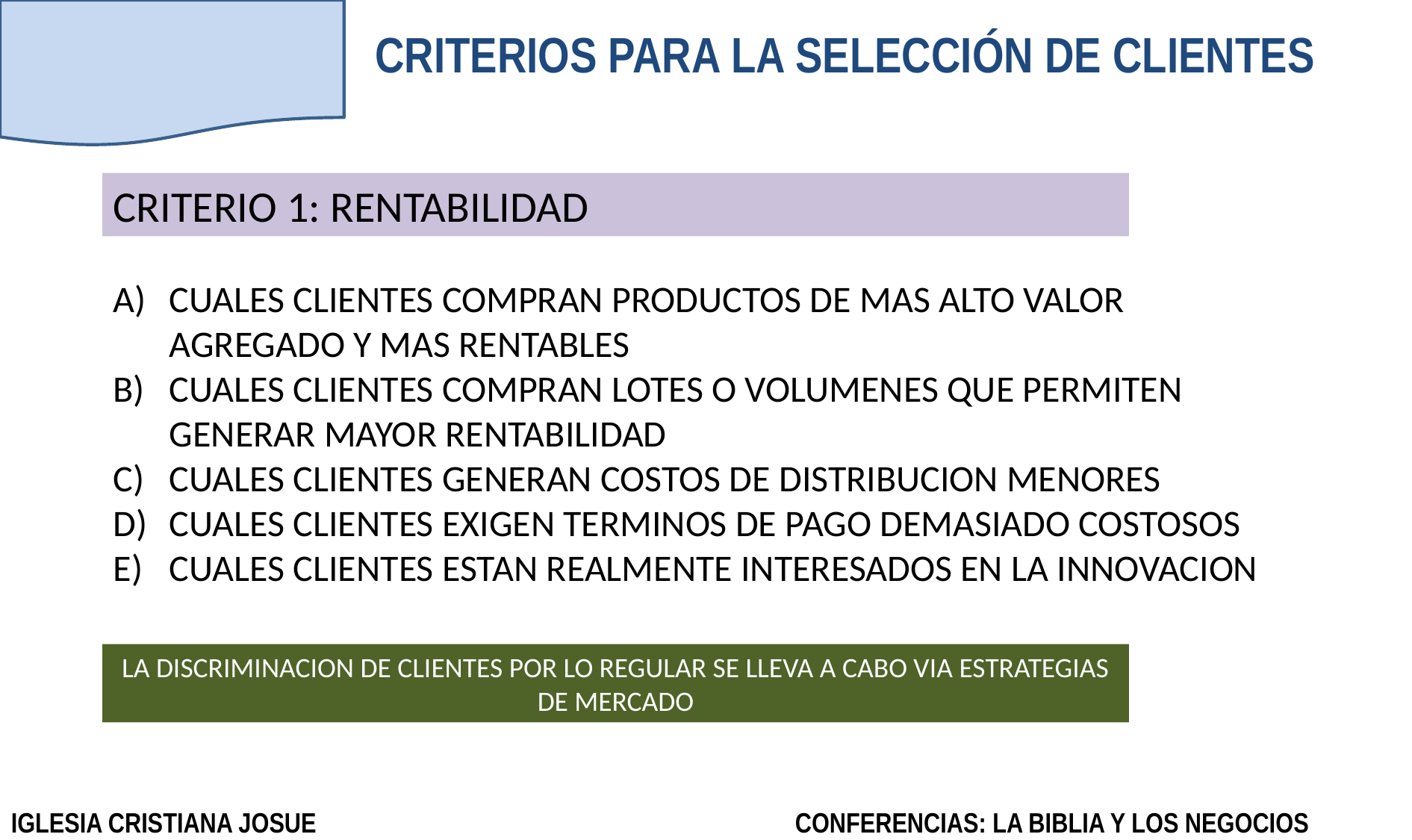

# CRITERIOS PARA LA SELECCIÓN DE CLIENTES
CRITERIO 1: RENTABILIDAD
CUALES CLIENTES COMPRAN PRODUCTOS DE MAS ALTO VALOR AGREGADO Y MAS RENTABLES
CUALES CLIENTES COMPRAN LOTES O VOLUMENES QUE PERMITEN GENERAR MAYOR RENTABILIDAD
CUALES CLIENTES GENERAN COSTOS DE DISTRIBUCION MENORES
CUALES CLIENTES EXIGEN TERMINOS DE PAGO DEMASIADO COSTOSOS
CUALES CLIENTES ESTAN REALMENTE INTERESADOS EN LA INNOVACION

LA DISCRIMINACION DE CLIENTES POR LO REGULAR SE LLEVA A CABO VIA ESTRATEGIAS DE MERCADO